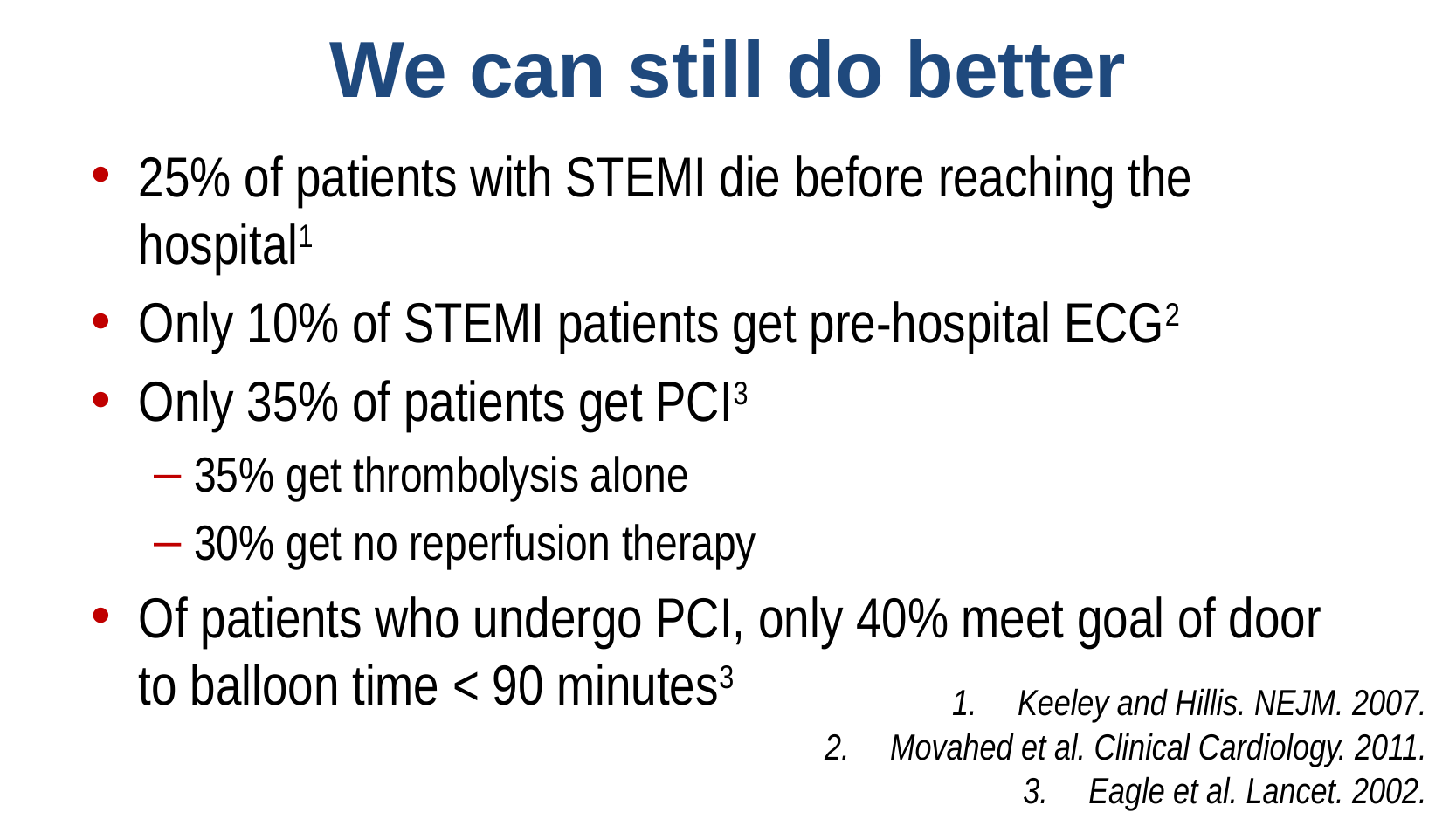

# We can still do better
25% of patients with STEMI die before reaching the hospital1
Only 10% of STEMI patients get pre-hospital ECG2
Only 35% of patients get PCI3
35% get thrombolysis alone
30% get no reperfusion therapy
Of patients who undergo PCI, only 40% meet goal of door to balloon time < 90 minutes3

Keeley and Hillis. NEJM. 2007.
Movahed et al. Clinical Cardiology. 2011.
Eagle et al. Lancet. 2002.